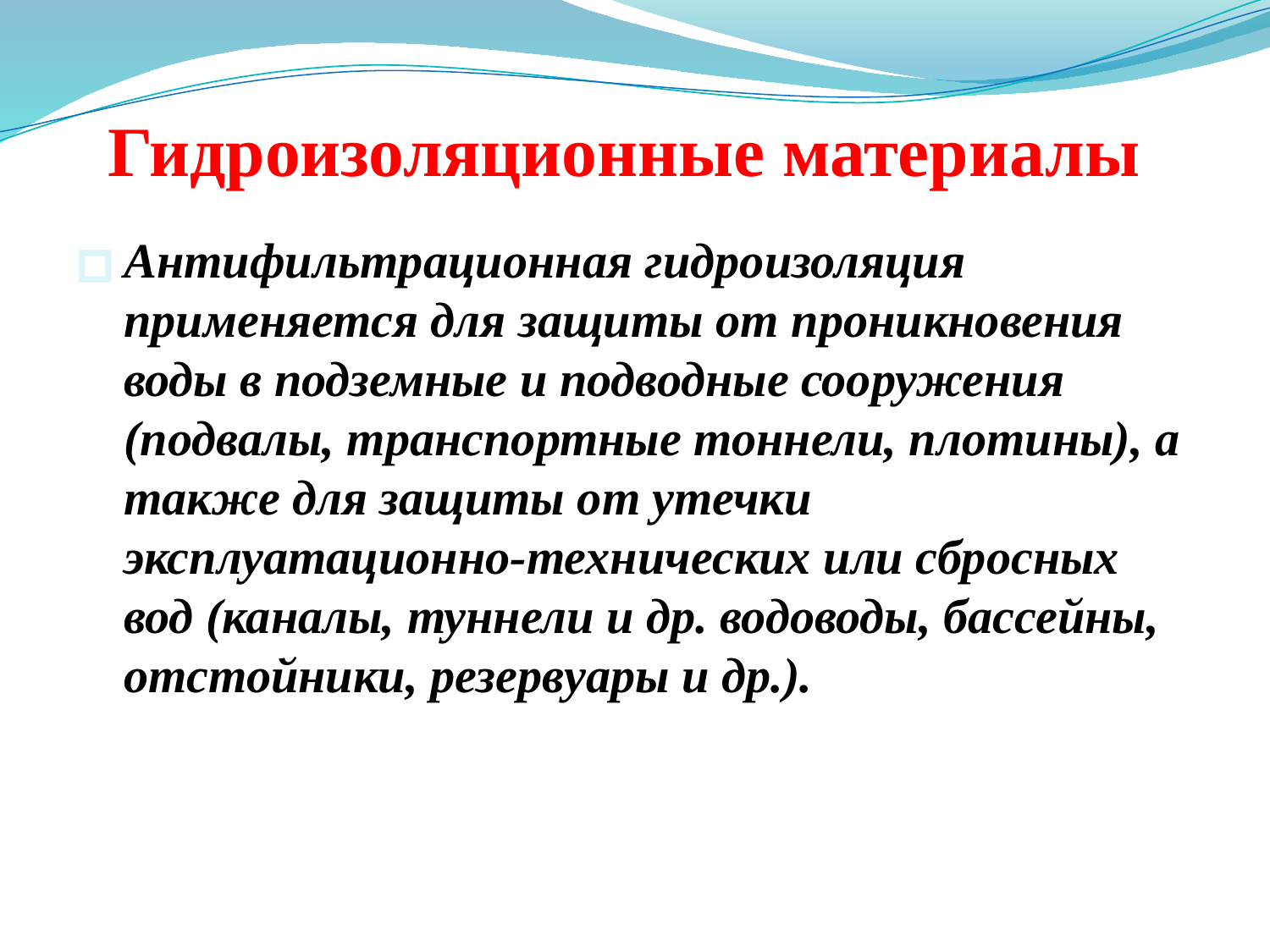

# Гидроизоляционные материалы
Антифильтрационная гидроизоляция применяется для защиты от проникновения воды в подземные и подводные сооружения (подвалы, транспортные тоннели, плотины), а также для защиты от утечки эксплуатационно-технических или сбросных вод (каналы, туннели и др. водоводы, бассейны, отстойники, резервуары и др.).